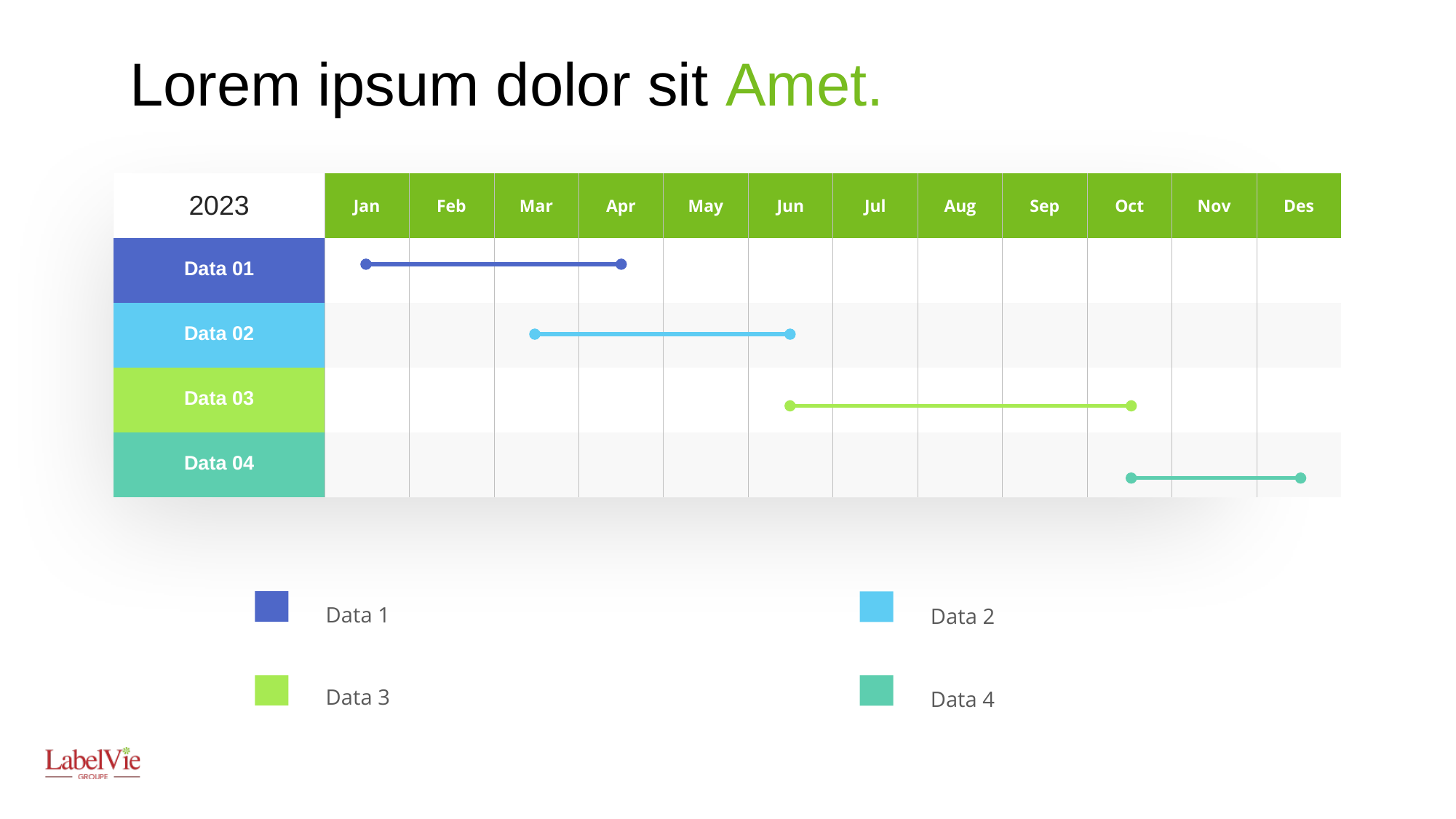

Lorem ipsum dolor sit Amet.

| 2023 | Jan | Feb | Mar | Apr | May | Jun | Jul | Aug | Sep | Oct | Nov | Des |
| --- | --- | --- | --- | --- | --- | --- | --- | --- | --- | --- | --- | --- |
| Data 01 |  |  |  |  |  |  |  |  |  |  |  |  |
| Data 02 |  |  |  |  |  |  |  |  |  |  |  |  |
| Data 03 |  |  |  |  |  |  |  |  |  |  |  |  |
| Data 04 |  |  |  |  |  |  |  |  |  |  |  |  |
Data 1

Data 2

Data 3

Data 4